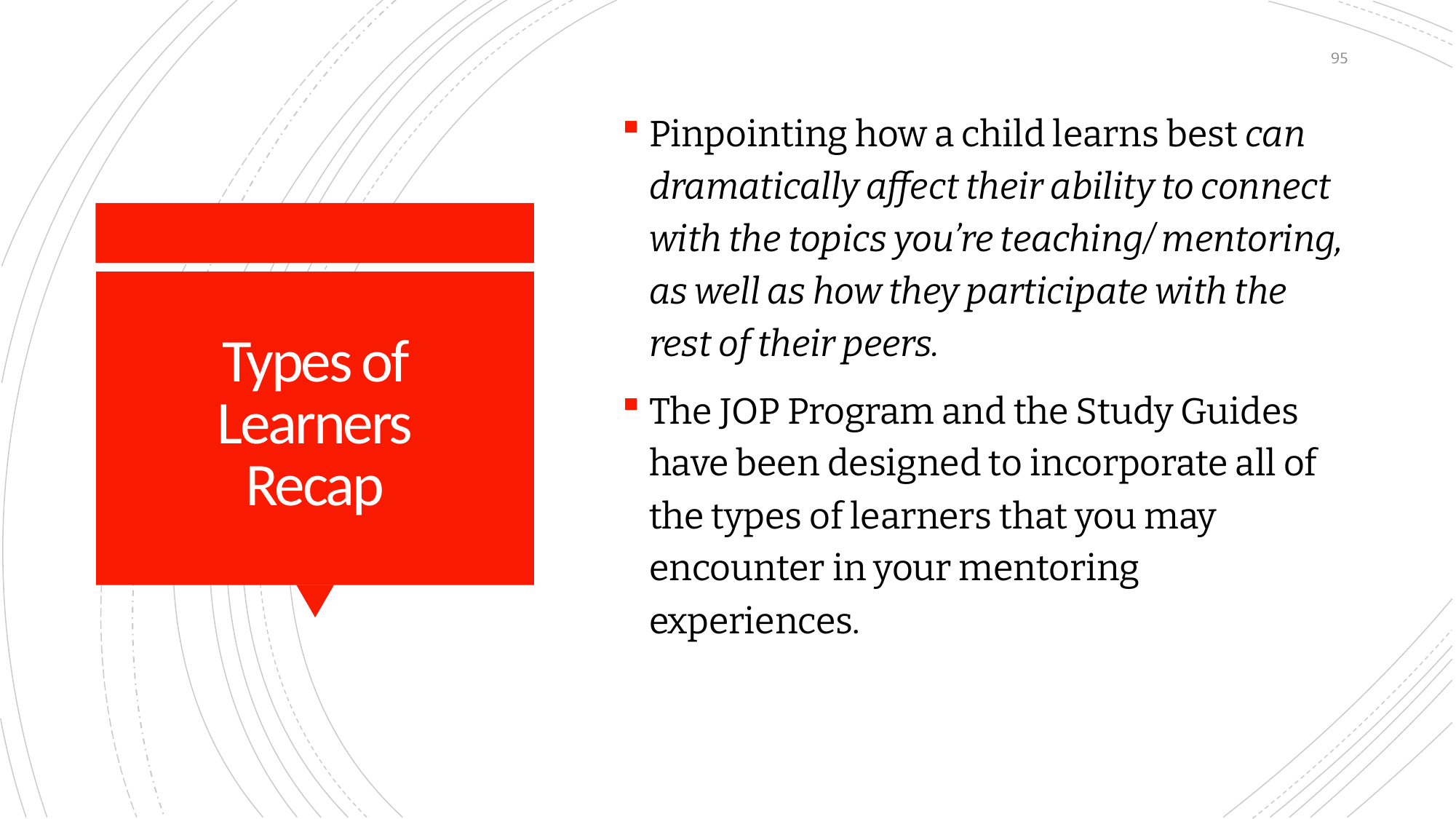

95
Pinpointing how a child learns best can dramatically affect their ability to connect with the topics you’re teaching/ mentoring, as well as how they participate with the rest of their peers.
The JOP Program and the Study Guides have been designed to incorporate all of the types of learners that you may encounter in your mentoring experiences.

# Types of Learners Recap